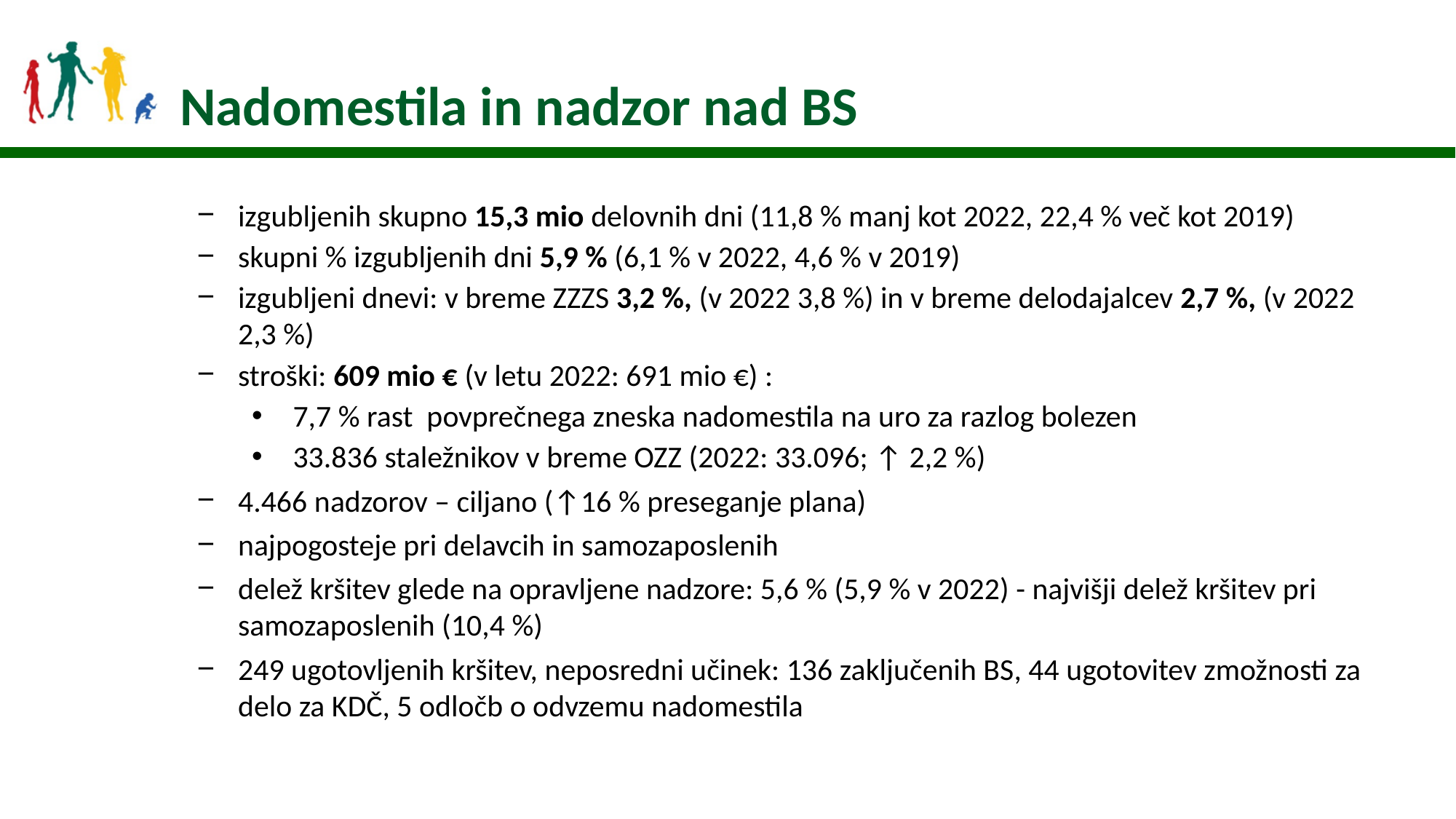

17
Nadomestila in nadzor nad BS
izgubljenih skupno 15,3 mio delovnih dni (11,8 % manj kot 2022, 22,4 % več kot 2019)
skupni % izgubljenih dni 5,9 % (6,1 % v 2022, 4,6 % v 2019)
izgubljeni dnevi: v breme ZZZS 3,2 %, (v 2022 3,8 %) in v breme delodajalcev 2,7 %, (v 2022 2,3 %)
stroški: 609 mio € (v letu 2022: 691 mio €) :
7,7 % rast  povprečnega zneska nadomestila na uro za razlog bolezen
33.836 staležnikov v breme OZZ (2022: 33.096; ↑ 2,2 %)
4.466 nadzorov – ciljano (↑16 % preseganje plana)
najpogosteje pri delavcih in samozaposlenih
delež kršitev glede na opravljene nadzore: 5,6 % (5,9 % v 2022) - najvišji delež kršitev pri samozaposlenih (10,4 %)
249 ugotovljenih kršitev, neposredni učinek: 136 zaključenih BS, 44 ugotovitev zmožnosti za delo za KDČ, 5 odločb o odvzemu nadomestila